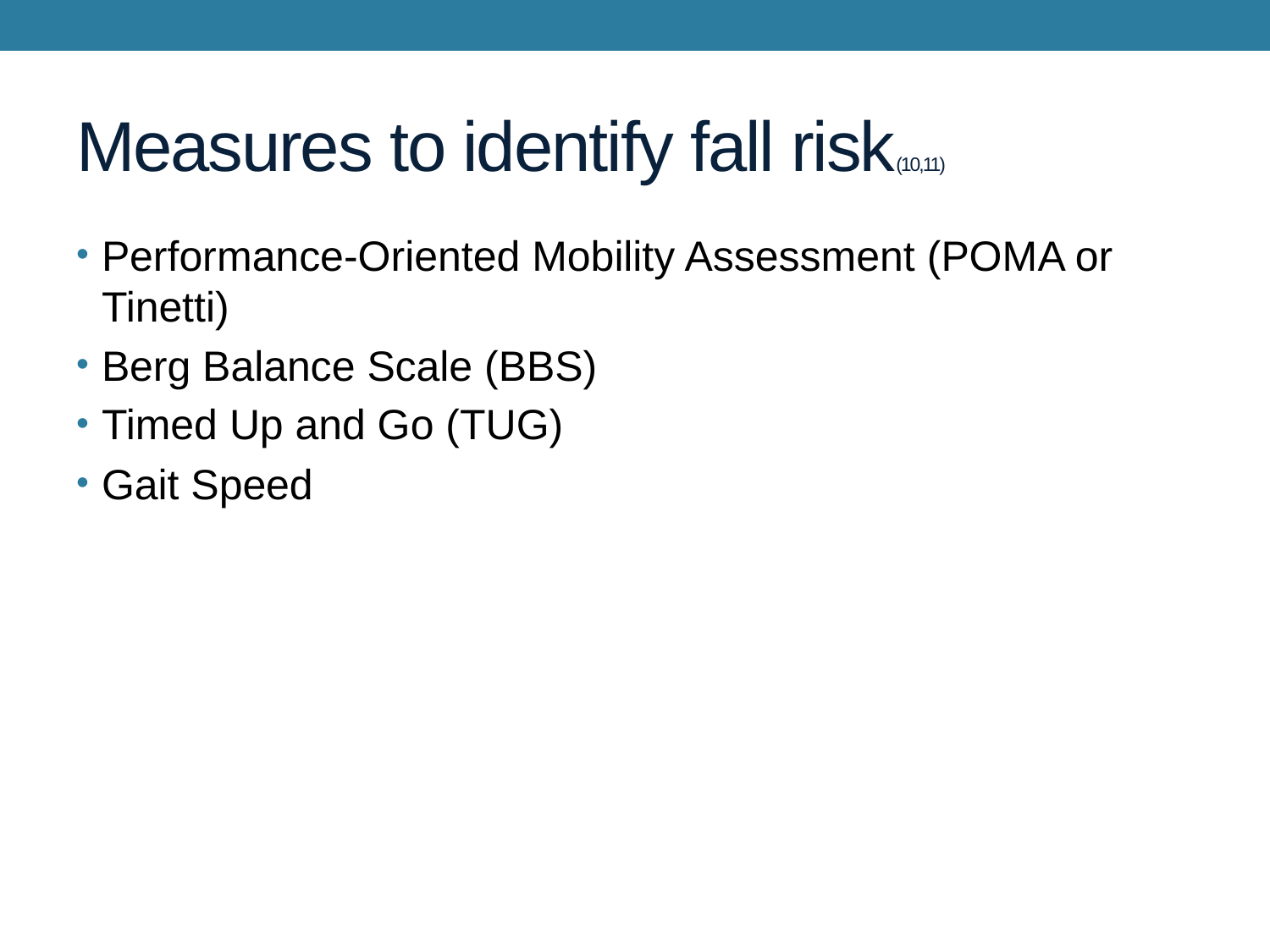

# Measures to identify fall risk(10,11)
Performance-Oriented Mobility Assessment (POMA or Tinetti)
Berg Balance Scale (BBS)
Timed Up and Go (TUG)
Gait Speed